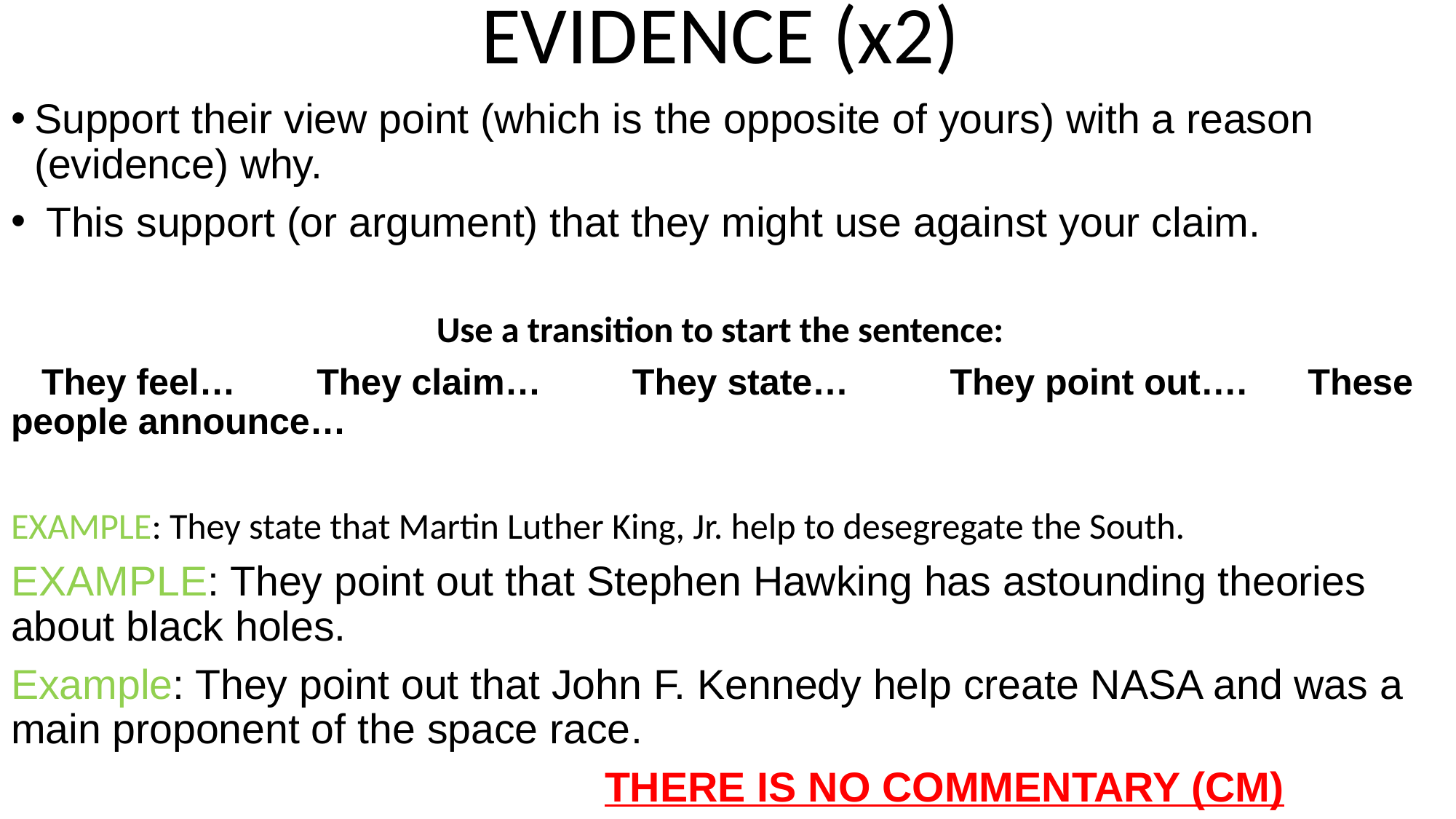

# EVIDENCE (x2)
Support their view point (which is the opposite of yours) with a reason (evidence) why.
 This support (or argument) that they might use against your claim.

Use a transition to start the sentence:
   They feel…        They claim…         They state…          They point out….      These people announce…

EXAMPLE: They state that Martin Luther King, Jr. help to desegregate the South.
EXAMPLE: They point out that Stephen Hawking has astounding theories about black holes.
Example: They point out that John F. Kennedy help create NASA and was a main proponent of the space race.
                                                   THERE IS NO COMMENTARY (CM)